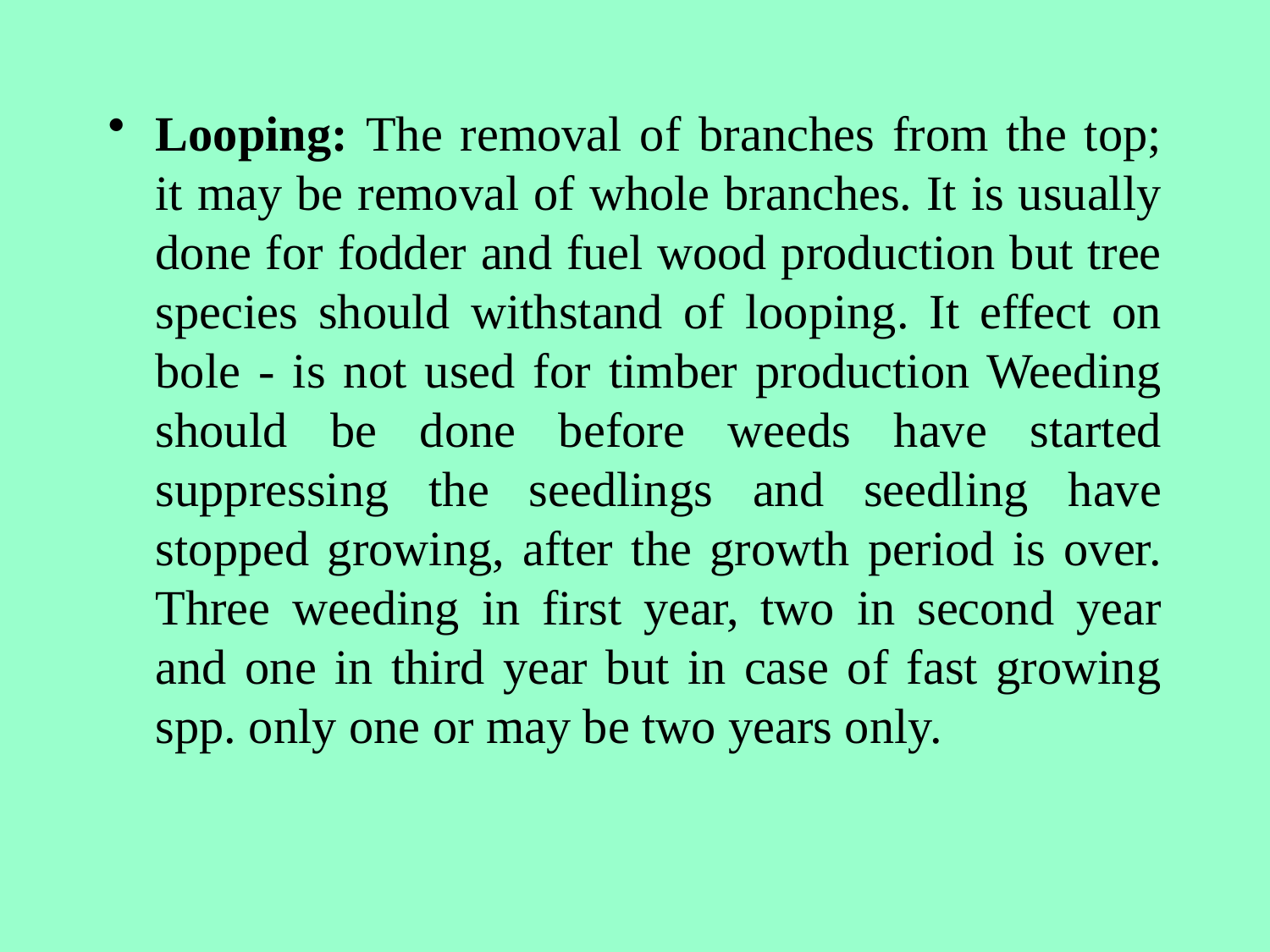

Looping: The removal of branches from the top; it may be removal of whole branches. It is usually done for fodder and fuel wood production but tree species should withstand of looping. It effect on bole - is not used for timber production Weeding should be done before weeds have started suppressing the seedlings and seedling have stopped growing, after the growth period is over. Three weeding in first year, two in second year and one in third year but in case of fast growing spp. only one or may be two years only.